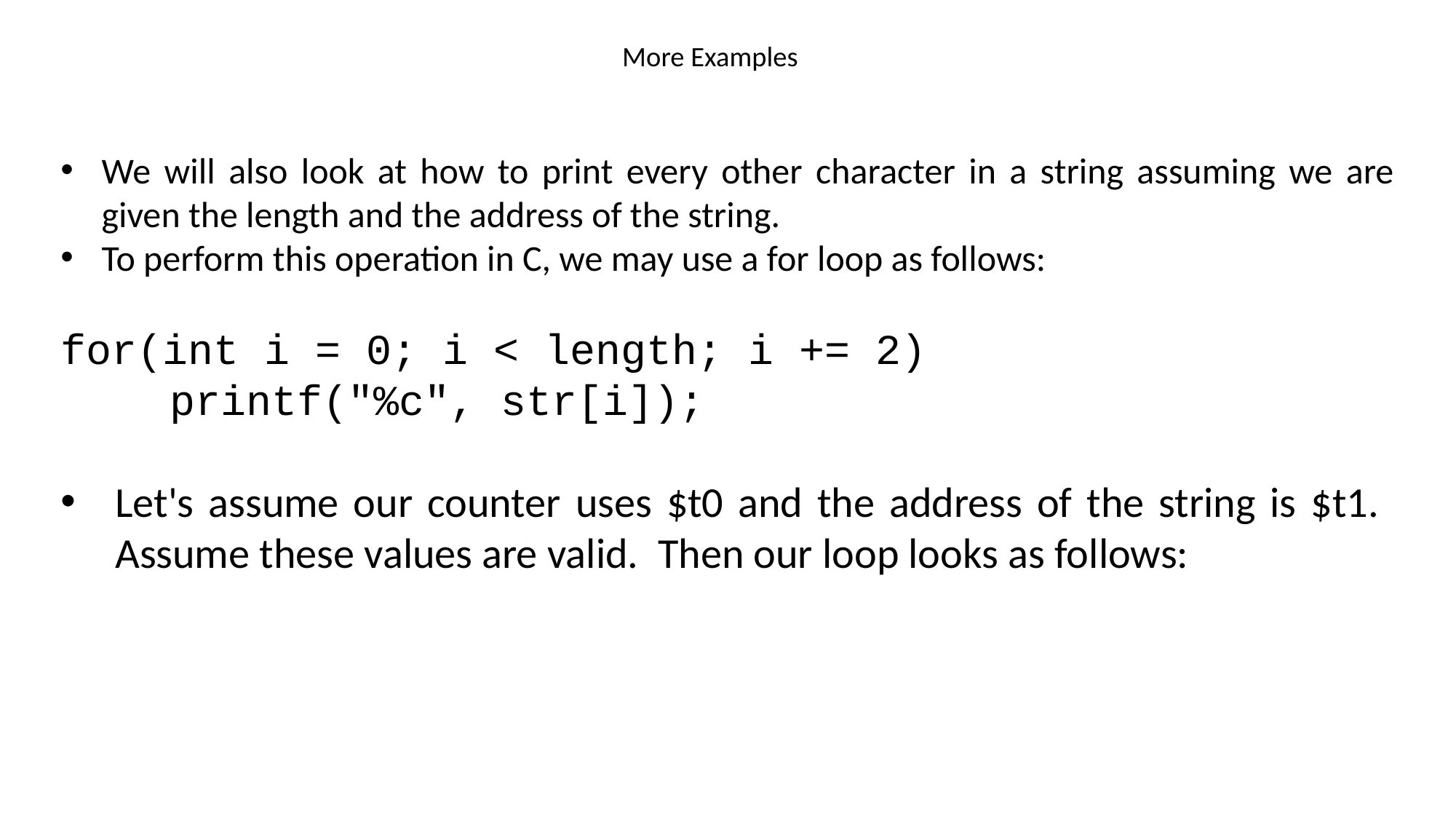

# More Examples
We will also look at how to print every other character in a string assuming we are given the length and the address of the string.
To perform this operation in C, we may use a for loop as follows:

for(int i = 0; i < length; i += 2)
	printf("%c", str[i]);

Let's assume our counter uses $t0 and the address of the string is $t1.  Assume these values are valid.  Then our loop looks as follows: